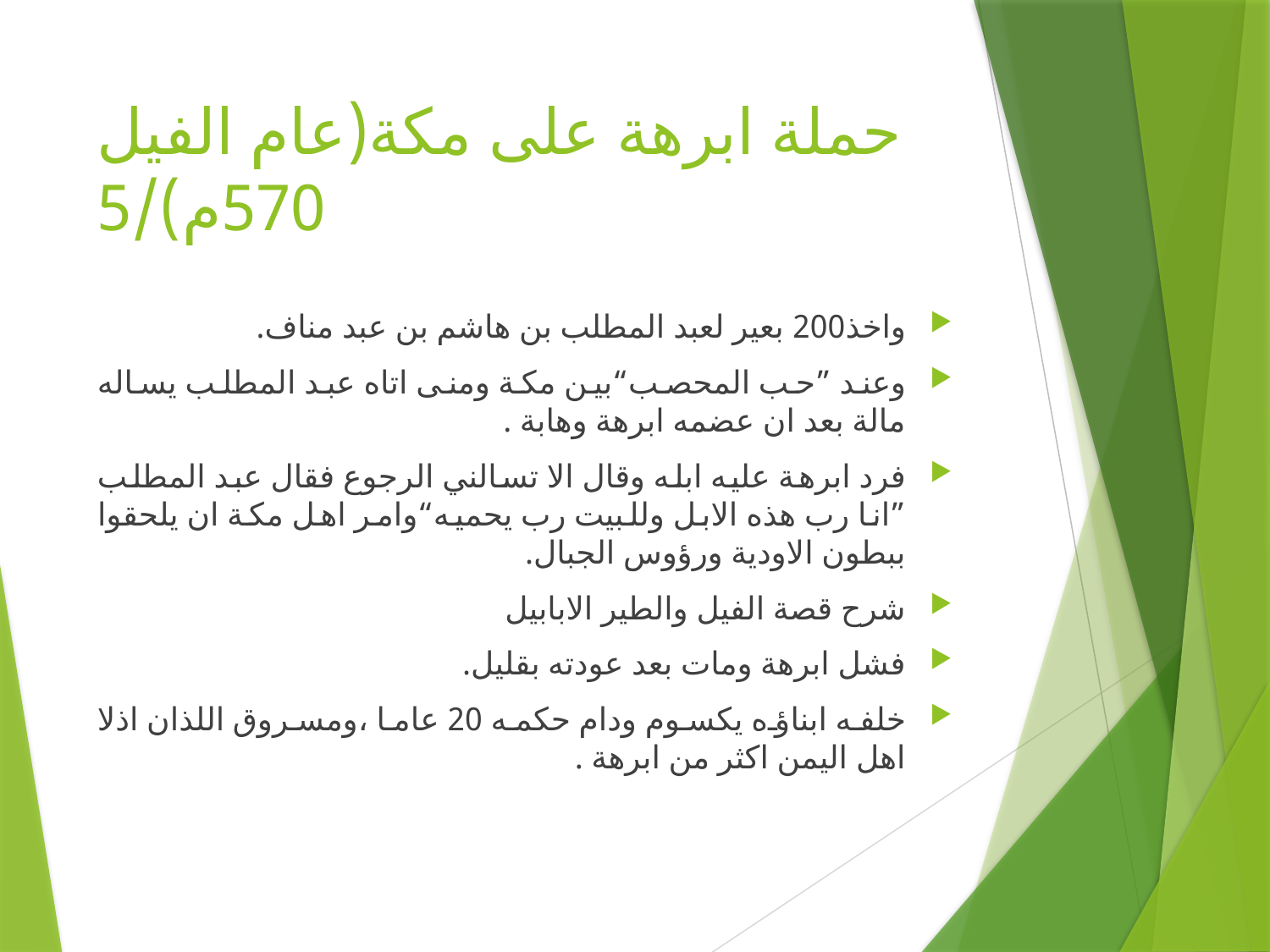

# حملة ابرهة على مكة(عام الفيل 570م)/5
واخذ200 بعير لعبد المطلب بن هاشم بن عبد مناف.
وعند ”حب المحصب“بين مكة ومنى اتاه عبد المطلب يساله مالة بعد ان عضمه ابرهة وهابة .
فرد ابرهة عليه ابله وقال الا تسالني الرجوع فقال عبد المطلب ”انا رب هذه الابل وللبيت رب يحميه“وامر اهل مكة ان يلحقوا ببطون الاودية ورؤوس الجبال.
شرح قصة الفيل والطير الابابيل
فشل ابرهة ومات بعد عودته بقليل.
خلفه ابناؤه يكسوم ودام حكمه 20 عاما ،ومسروق اللذان اذلا اهل اليمن اكثر من ابرهة .